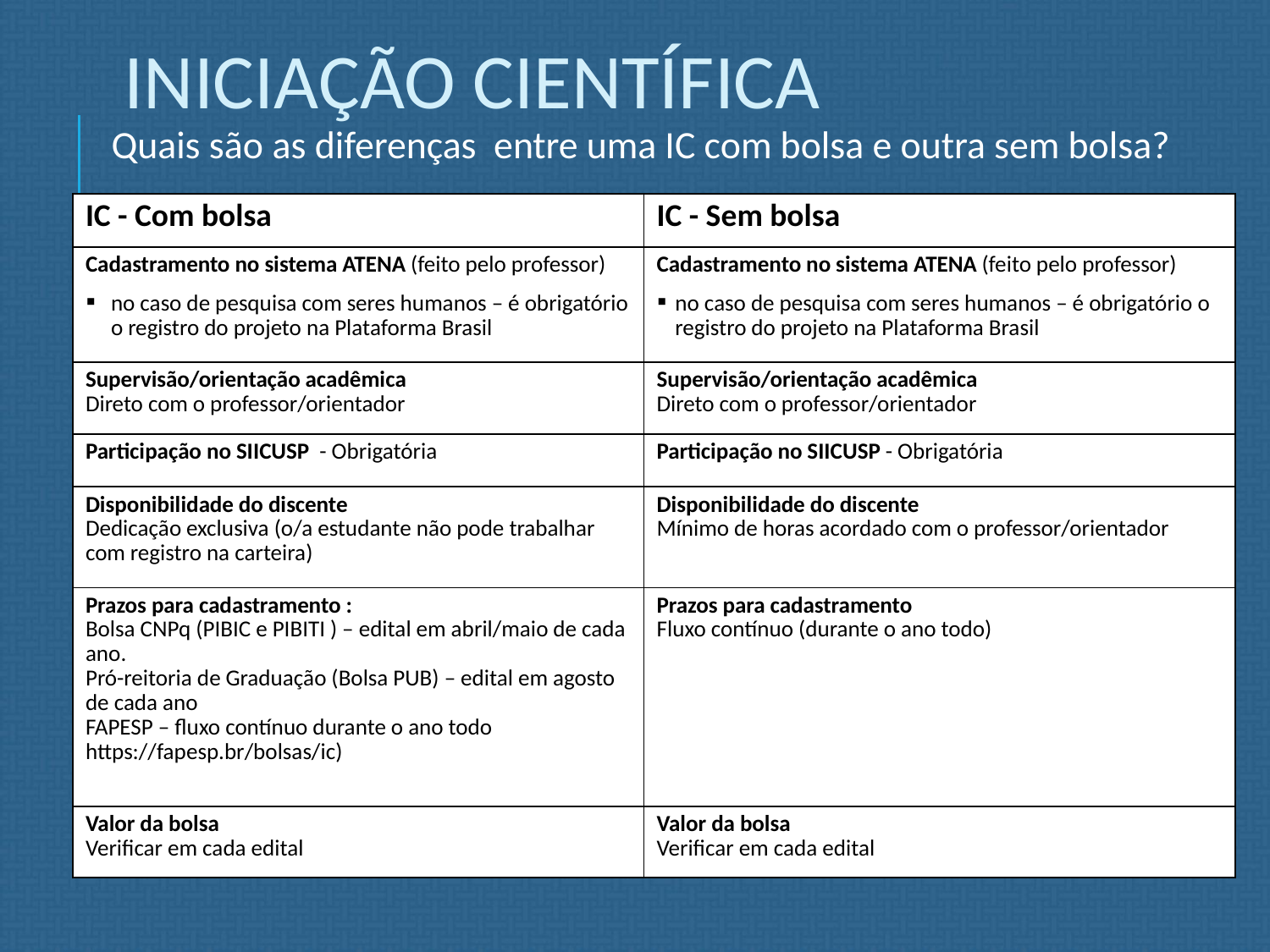

INICIAÇÃO CIENTÍFICA
   Quais são as diferenças  entre uma IC com bolsa e outra sem bolsa?
| IC - Com bolsa | IC - Sem bolsa |
| --- | --- |
| Cadastramento no sistema ATENA (feito pelo professor) no caso de pesquisa com seres humanos – é obrigatório o registro do projeto na Plataforma Brasil | Cadastramento no sistema ATENA (feito pelo professor) no caso de pesquisa com seres humanos – é obrigatório o registro do projeto na Plataforma Brasil |
| Supervisão/orientação acadêmica Direto com o professor/orientador | Supervisão/orientação acadêmica Direto com o professor/orientador |
| Participação no SIICUSP - Obrigatória | Participação no SIICUSP - Obrigatória |
| Disponibilidade do discente Dedicação exclusiva (o/a estudante não pode trabalhar com registro na carteira) | Disponibilidade do discente Mínimo de horas acordado com o professor/orientador |
| Prazos para cadastramento : Bolsa CNPq (PIBIC e PIBITI ) – edital em abril/maio de cada ano. Pró-reitoria de Graduação (Bolsa PUB) – edital em agosto de cada ano FAPESP – fluxo contínuo durante o ano todo https://fapesp.br/bolsas/ic) | Prazos para cadastramento Fluxo contínuo (durante o ano todo) |
| Valor da bolsa Verificar em cada edital | Valor da bolsa Verificar em cada edital |